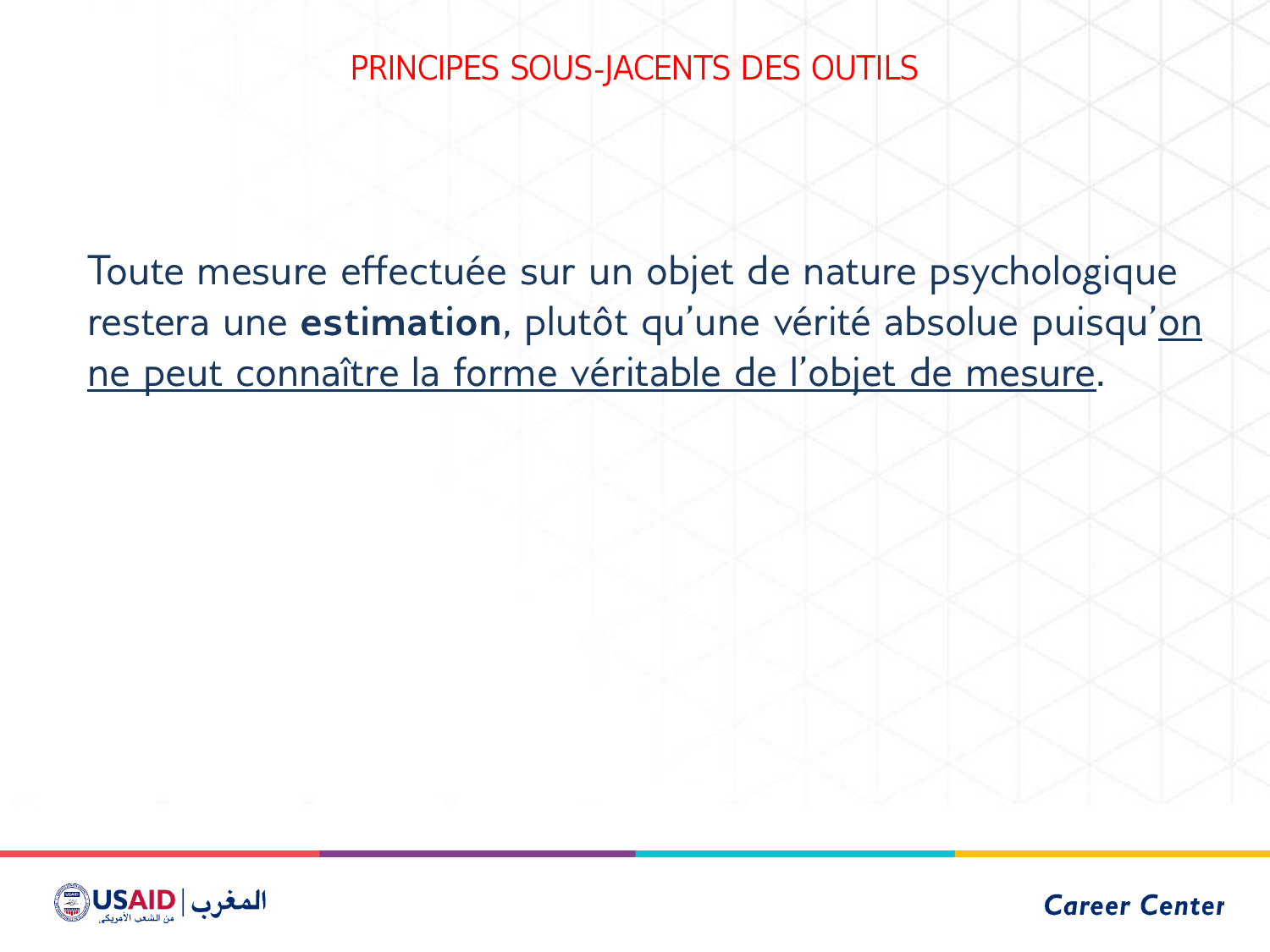

# PRINCIPES SOUS-JACENTS DES OUTILS
Toute mesure effectuée sur un objet de nature psychologique restera une estimation, plutôt qu’une vérité absolue puisqu’on ne peut connaître la forme véritable de l’objet de mesure.